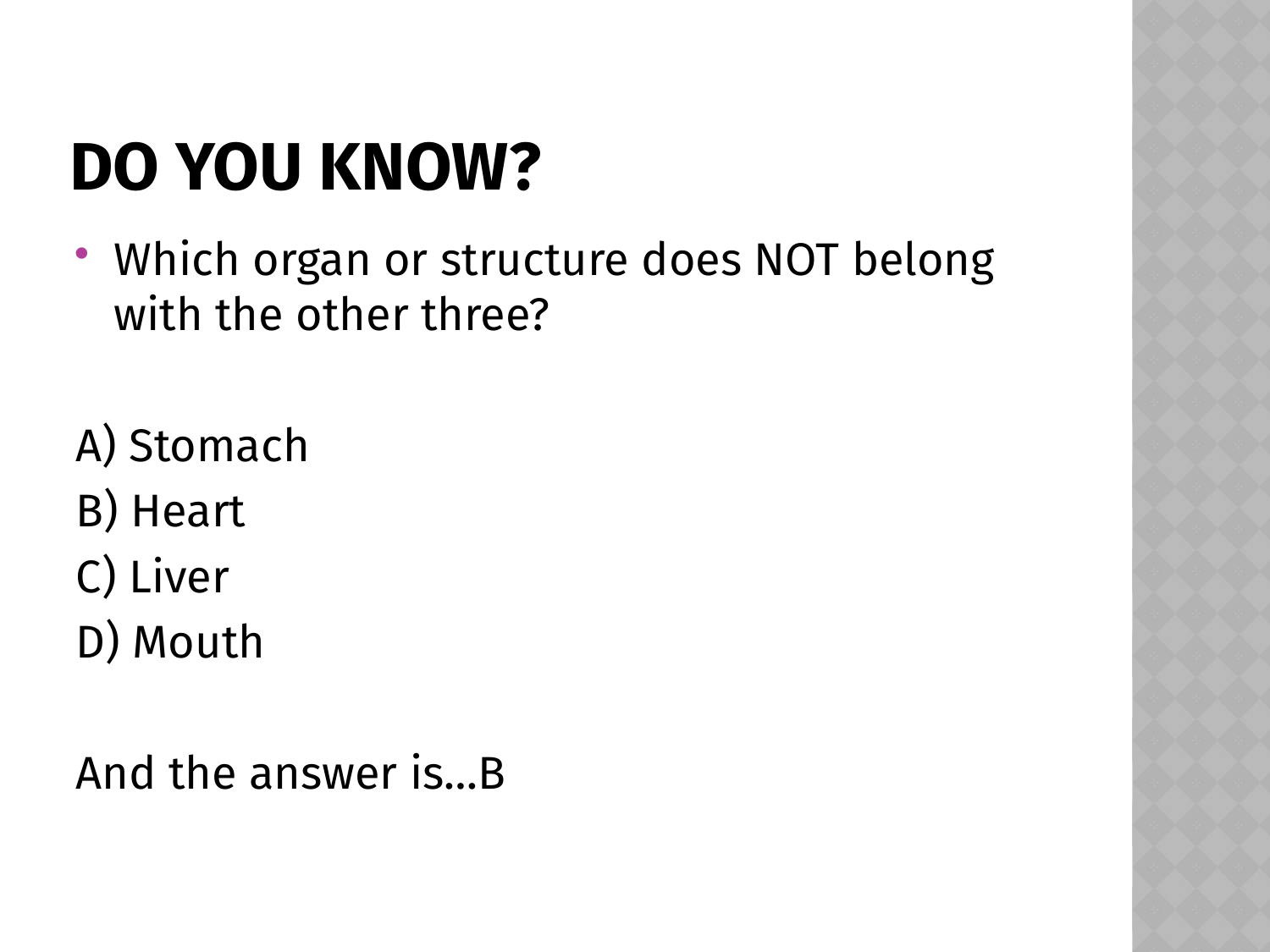

# Do you know?
Which organ or structure does NOT belong with the other three?

A) Stomach
B) Heart
C) Liver
D) Mouth

And the answer is…B